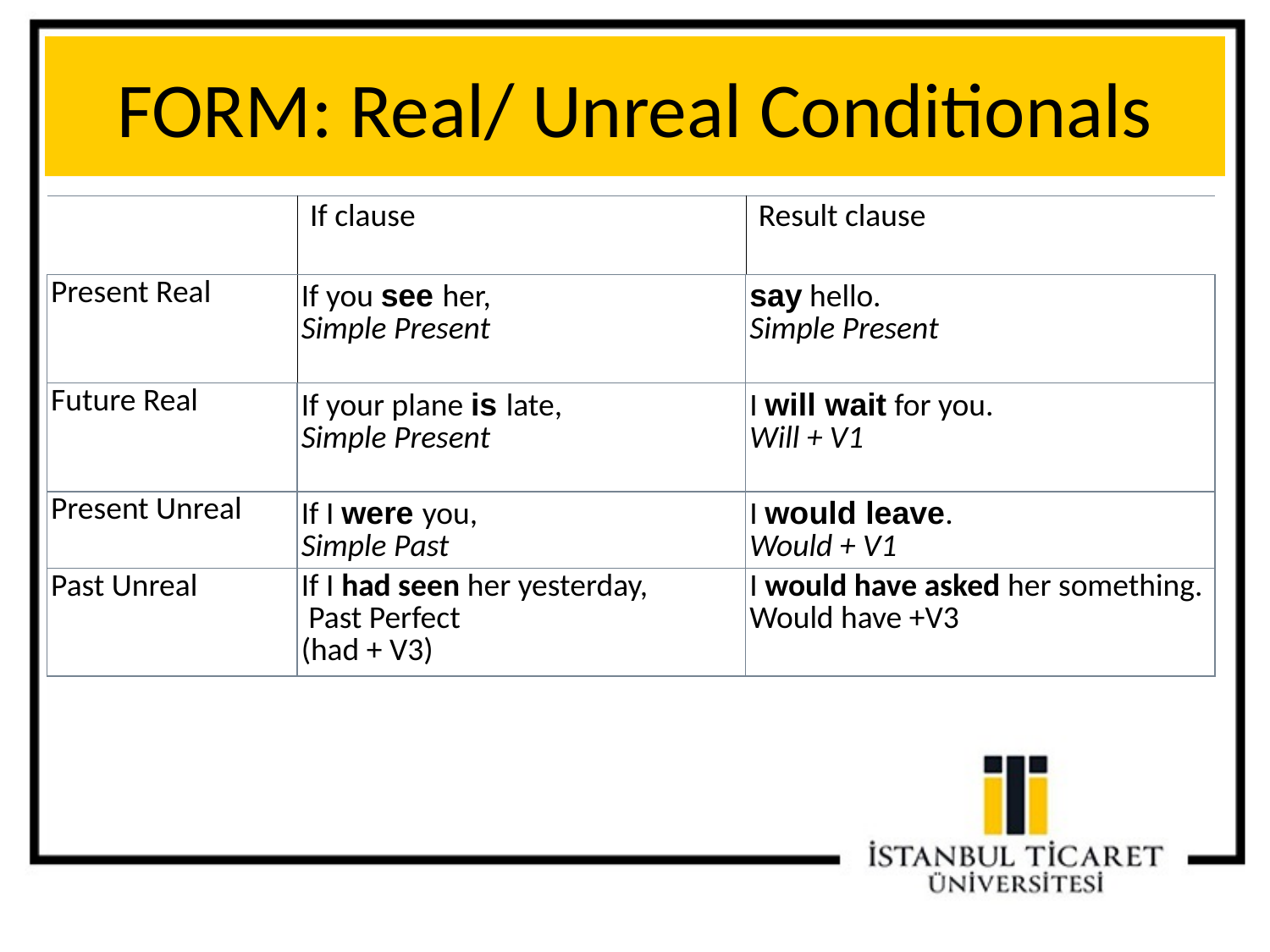

# FORM: Real/ Unreal Conditionals
|  | If clause | Result clause |
| --- | --- | --- |
| Present Real | If you see her, Simple Present | say hello. Simple Present |
| Future Real | If your plane is late, Simple Present | I will wait for you. Will + V1 |
| Present Unreal | If I were you, Simple Past | I would leave. Would + V1 |
| Past Unreal | If I had seen her yesterday, Past Perfect (had + V3) | I would have asked her something. Would have +V3 |